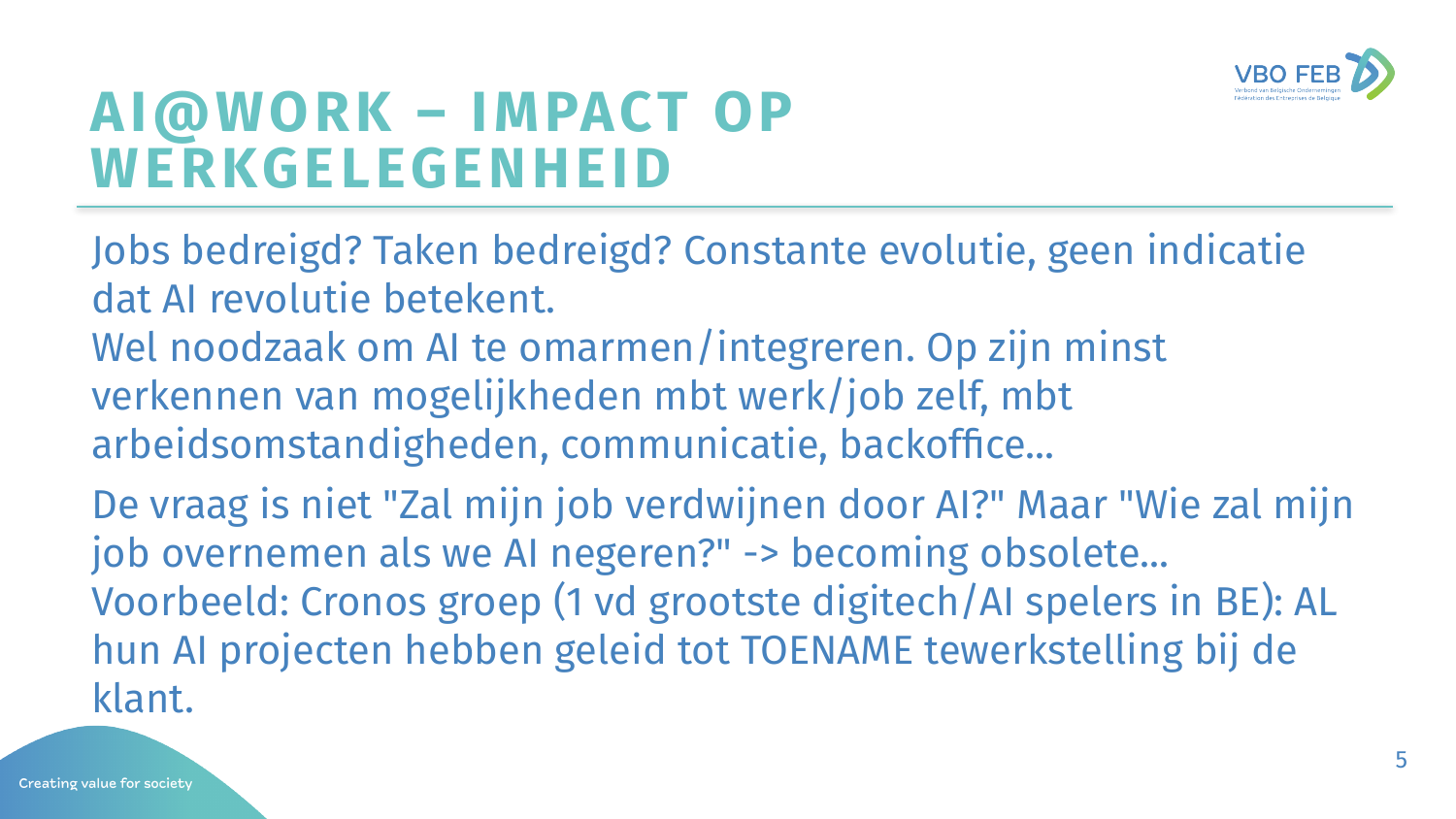

# AI@work – Impact op werkgelegenheid
Jobs bedreigd? Taken bedreigd? Constante evolutie, geen indicatie dat AI revolutie betekent.
Wel noodzaak om AI te omarmen/integreren. Op zijn minst verkennen van mogelijkheden mbt werk/job zelf, mbt arbeidsomstandigheden, communicatie, backoffice...
De vraag is niet "Zal mijn job verdwijnen door AI?" Maar "Wie zal mijn job overnemen als we AI negeren?" -> becoming obsolete...
Voorbeeld: Cronos groep (1 vd grootste digitech/AI spelers in BE): AL hun AI projecten hebben geleid tot TOENAME tewerkstelling bij de klant.

5